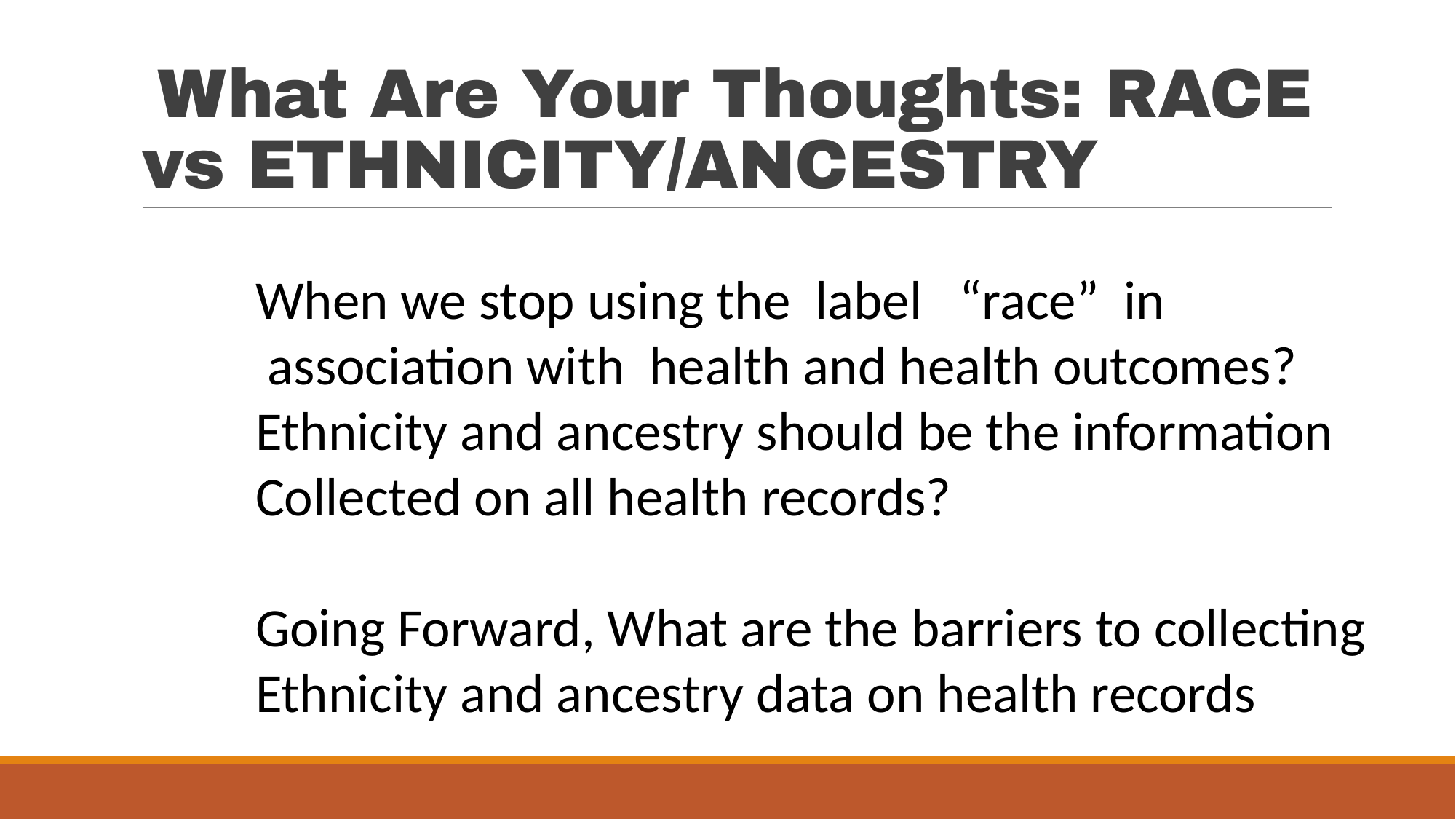

# What Are Your Thoughts: RACE vs ETHNICITY/ANCESTRY
When we stop using the  label   “race”  in
 association with  health and health outcomes?
Ethnicity and ancestry should be the information
Collected on all health records?

Going Forward, What are the barriers to collecting
Ethnicity and ancestry data on health records